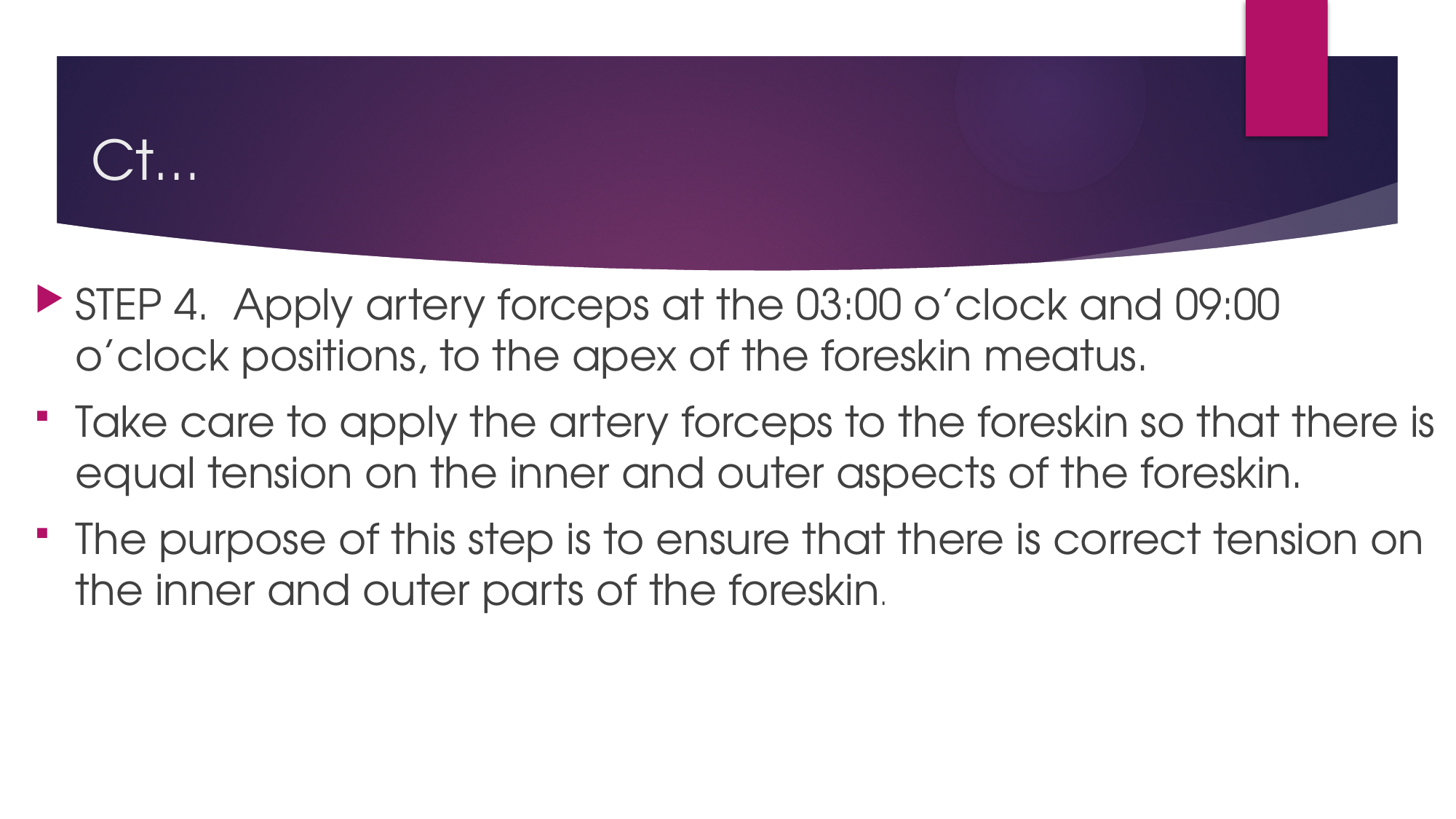

# Ct…
STEP 4.  Apply artery forceps at the 03:00 o’clock and 09:00 o’clock positions, to the apex of the foreskin meatus.
Take care to apply the artery forceps to the foreskin so that there is equal tension on the inner and outer aspects of the foreskin.
The purpose of this step is to ensure that there is correct tension on the inner and outer parts of the foreskin.